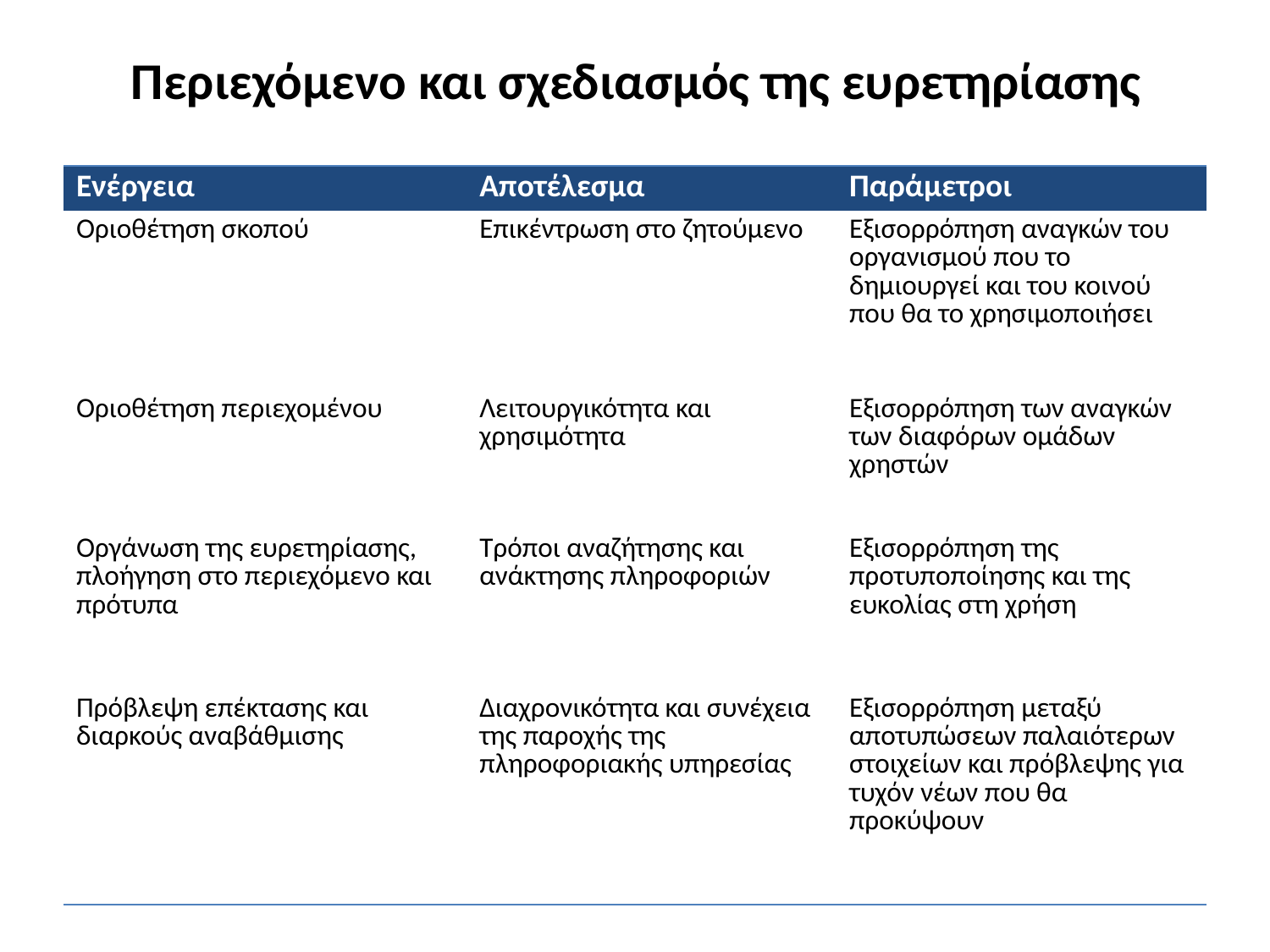

# Περιεχόμενο και σχεδιασμός της ευρετηρίασης
| Ενέργεια | Αποτέλεσμα | Παράμετροι |
| --- | --- | --- |
| Οριοθέτηση σκοπού | Επικέντρωση στο ζητούμενο | Εξισορρόπηση αναγκών του οργανισμού που το δημιουργεί και του κοινού που θα το χρησιμοποιήσει |
| Οριοθέτηση περιεχομένου | Λειτουργικότητα και χρησιμότητα | Εξισορρόπηση των αναγκών των διαφόρων ομάδων χρηστών |
| Οργάνωση της ευρετηρίασης, πλοήγηση στο περιεχόμενο και πρότυπα | Τρόποι αναζήτησης και ανάκτησης πληροφοριών | Εξισορρόπηση της προτυποποίησης και της ευκολίας στη χρήση |
| Πρόβλεψη επέκτασης και διαρκούς αναβάθμισης | Διαχρονικότητα και συνέχεια της παροχής της πληροφοριακής υπηρεσίας | Εξισορρόπηση μεταξύ αποτυπώσεων παλαιότερων στοιχείων και πρόβλεψης για τυχόν νέων που θα προκύψουν |